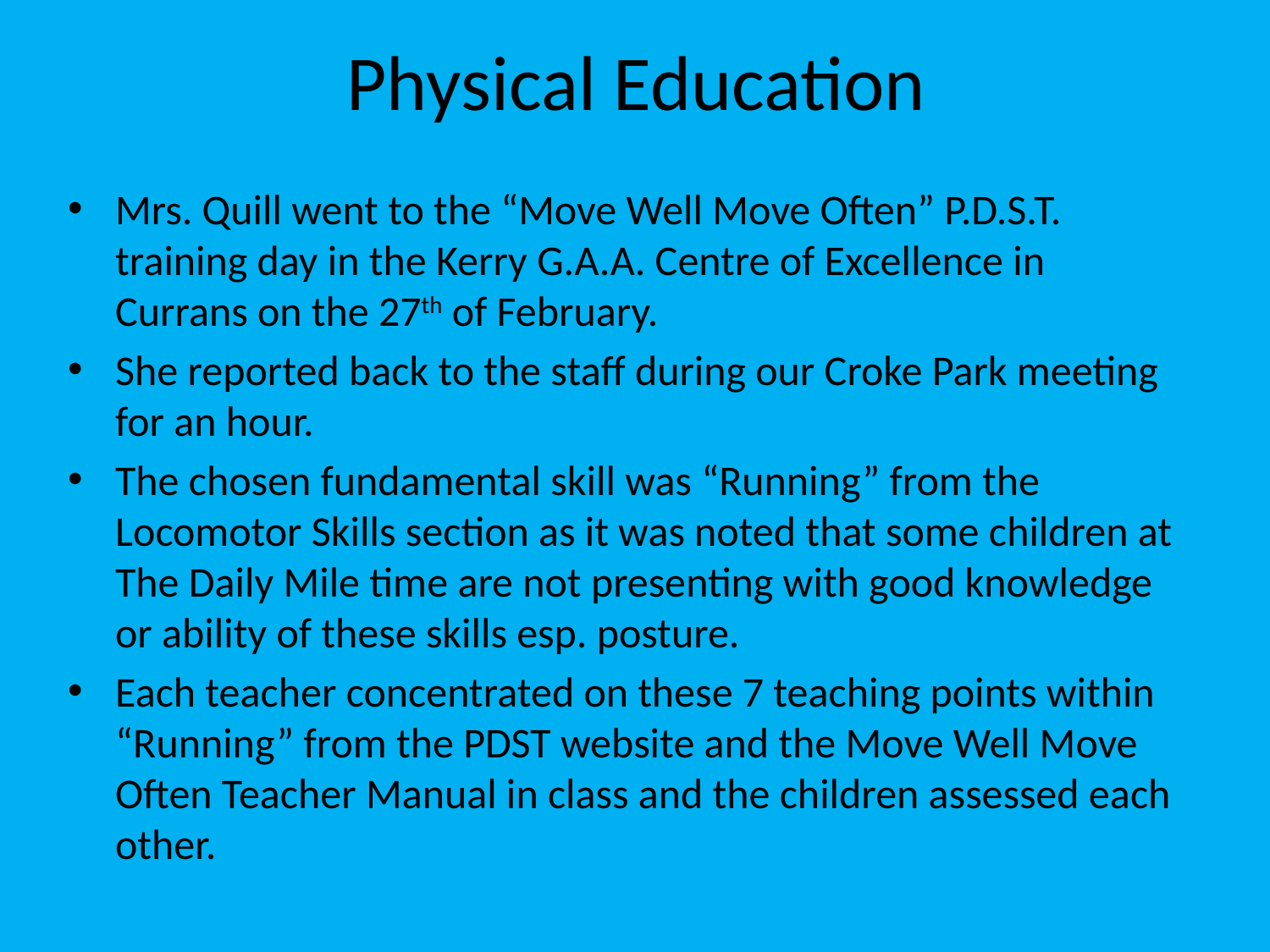

# Physical Education
Mrs. Quill went to the “Move Well Move Often” P.D.S.T. training day in the Kerry G.A.A. Centre of Excellence in Currans on the 27th of February.
She reported back to the staff during our Croke Park meeting for an hour.
The chosen fundamental skill was “Running” from the Locomotor Skills section as it was noted that some children at The Daily Mile time are not presenting with good knowledge or ability of these skills esp. posture.
Each teacher concentrated on these 7 teaching points within “Running” from the PDST website and the Move Well Move Often Teacher Manual in class and the children assessed each other.